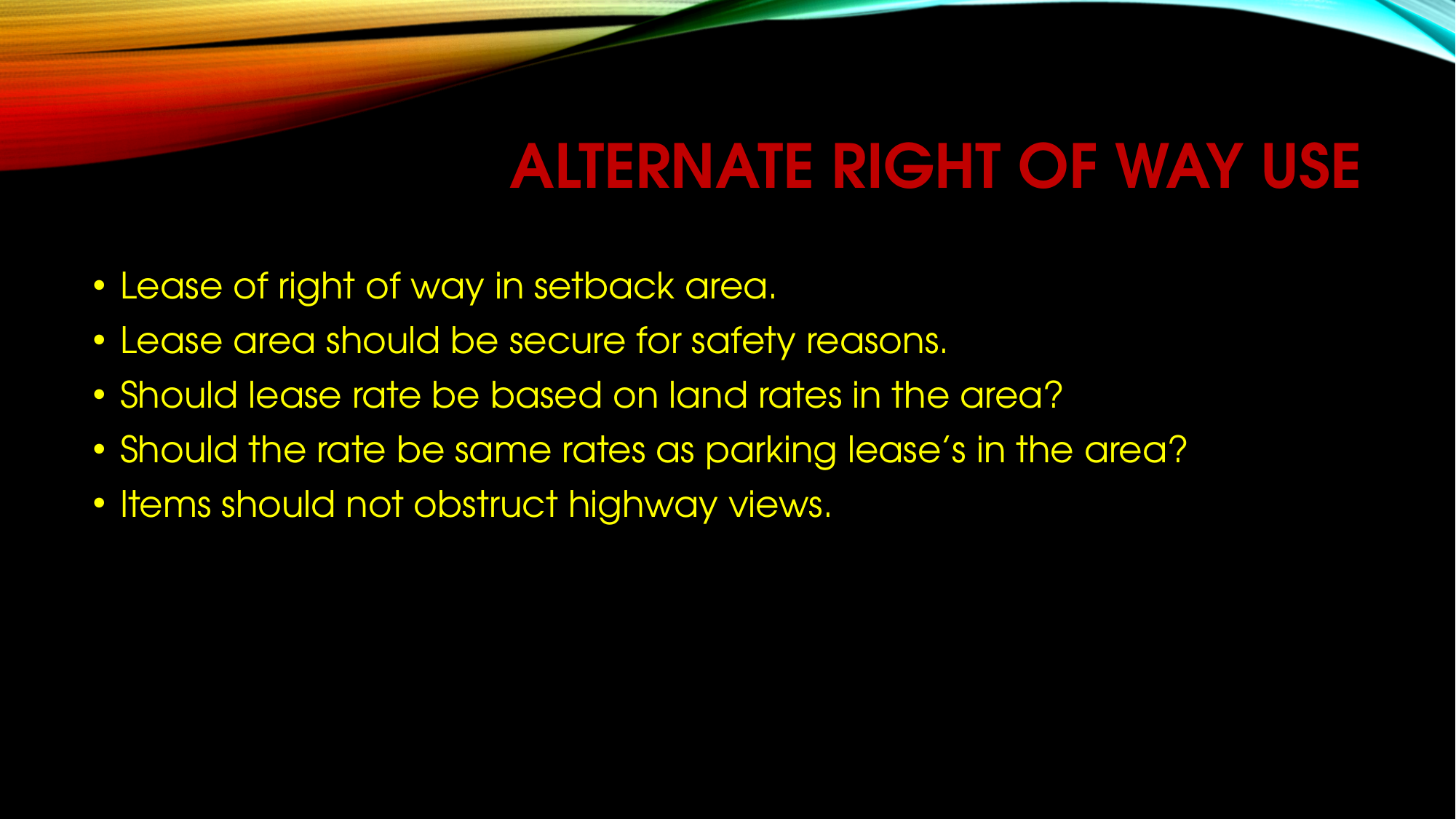

# Alternate Right of way use
Lease of right of way in setback area.
Lease area should be secure for safety reasons.
Should lease rate be based on land rates in the area?
Should the rate be same rates as parking lease’s in the area?
Items should not obstruct highway views.